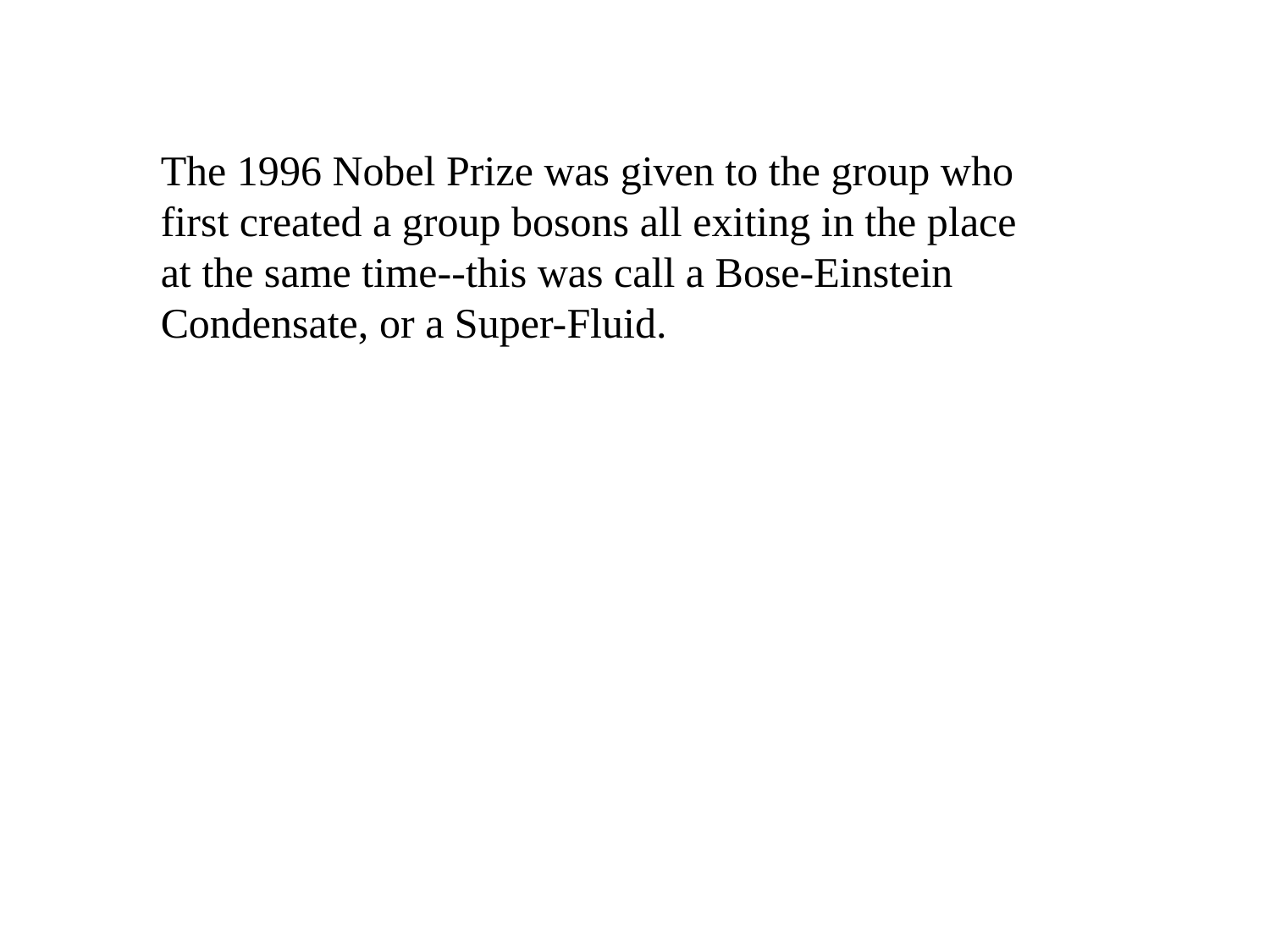

The 1996 Nobel Prize was given to the group who first created a group bosons all exiting in the place at the same time--this was call a Bose-Einstein Condensate, or a Super-Fluid.